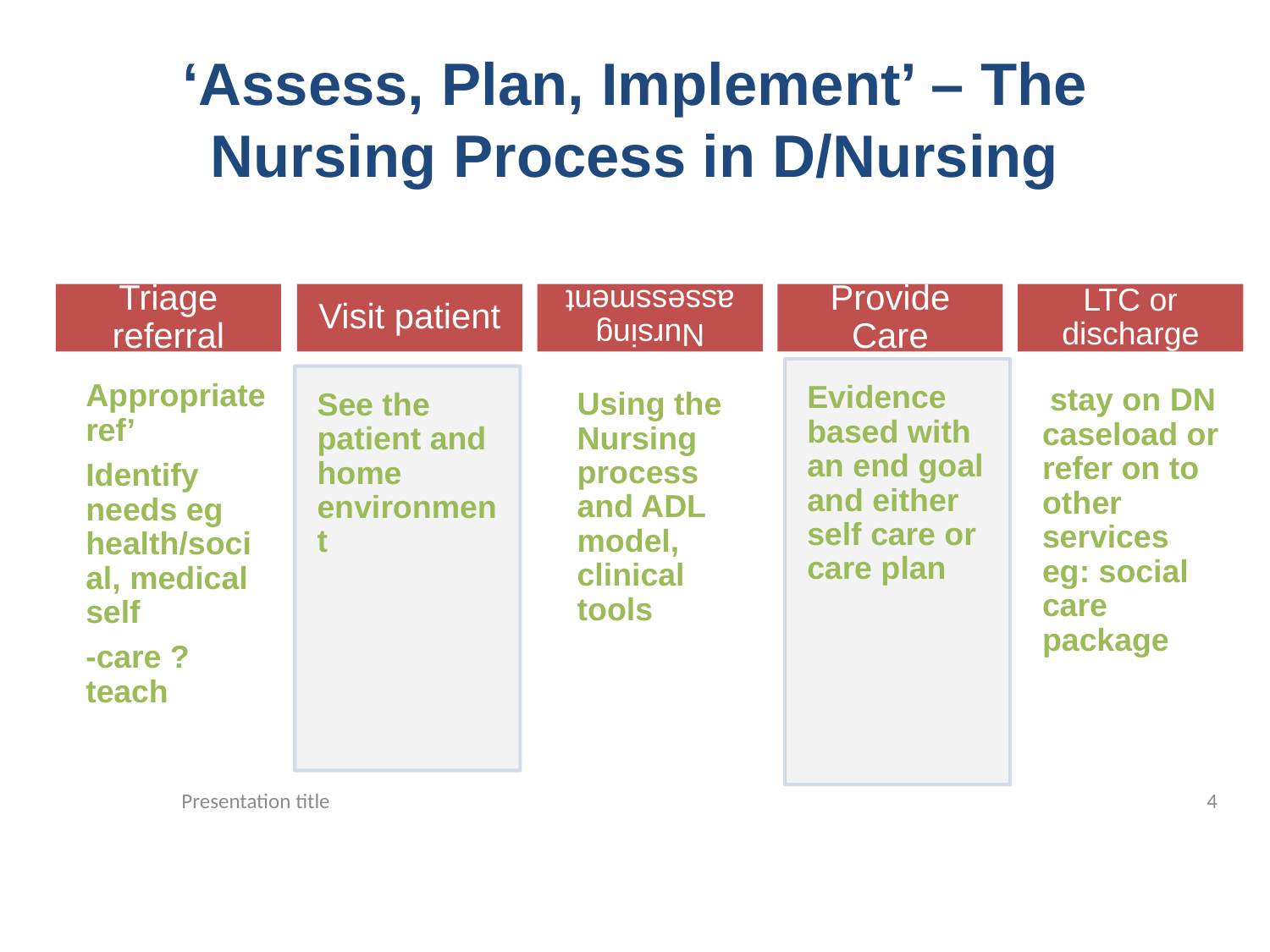

# ‘Assess, Plan, Implement’ – The Nursing Process in D/Nursing
Triage referral
Appropriate ref’
Identify needs eg health/social, medical self
-care ? teach

Visit patient
See the patient and home environment
Nursing assessment
Using the Nursing process and ADL model, clinical tools
Provide Care
Evidence based with an end goal and either self care or care plan
LTC or discharge
 stay on DN caseload or refer on to other services eg: social care package
Presentation title
4